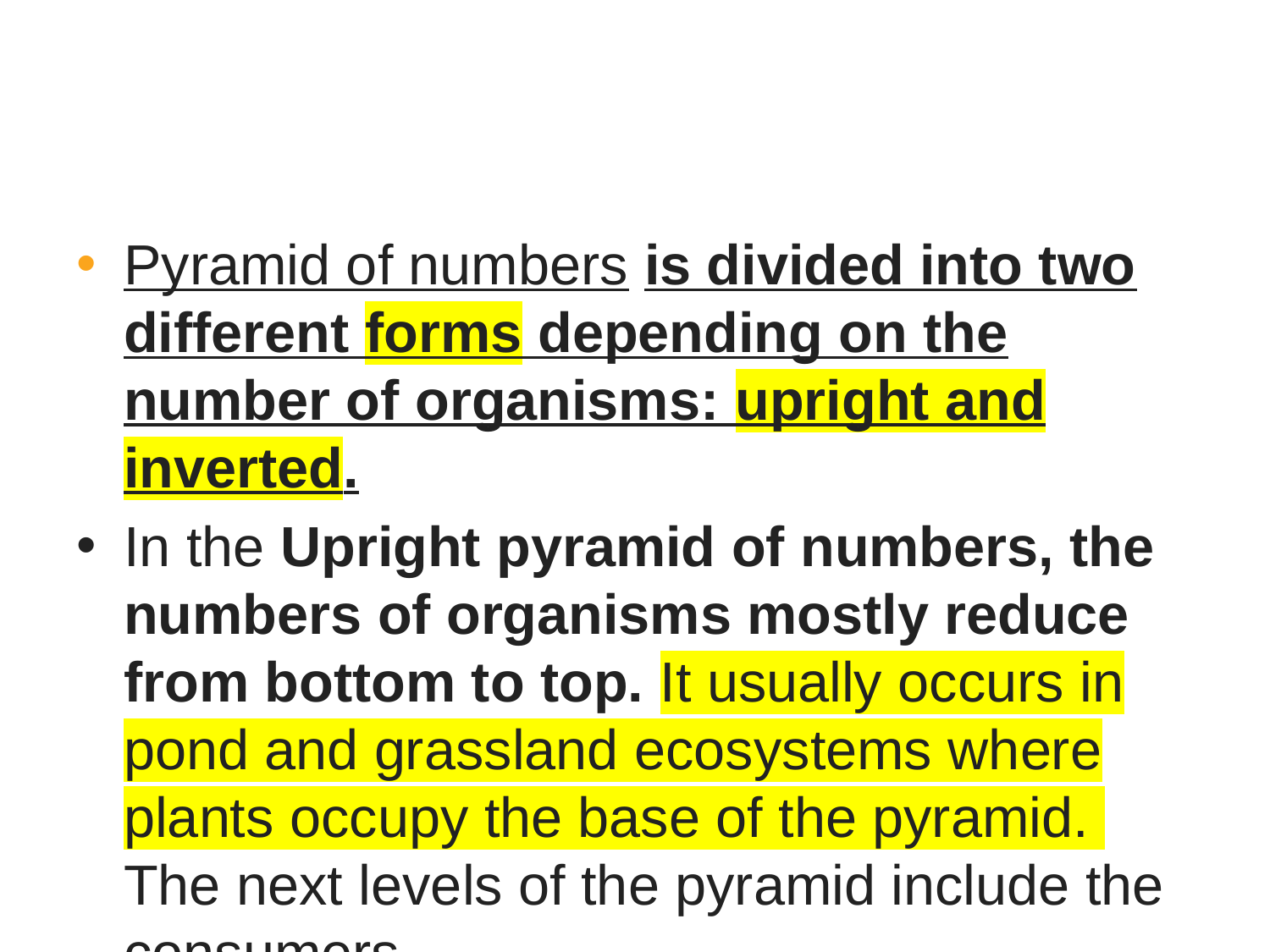

Pyramid of Number

#
Pyramid of numbers is divided into two different forms depending on the number of organisms: upright and inverted.
In the Upright pyramid of numbers, the numbers of organisms mostly reduce from bottom to top. It usually occurs in pond and grassland ecosystems where plants occupy the base of the pyramid.  The next levels of the pyramid include the consumers.